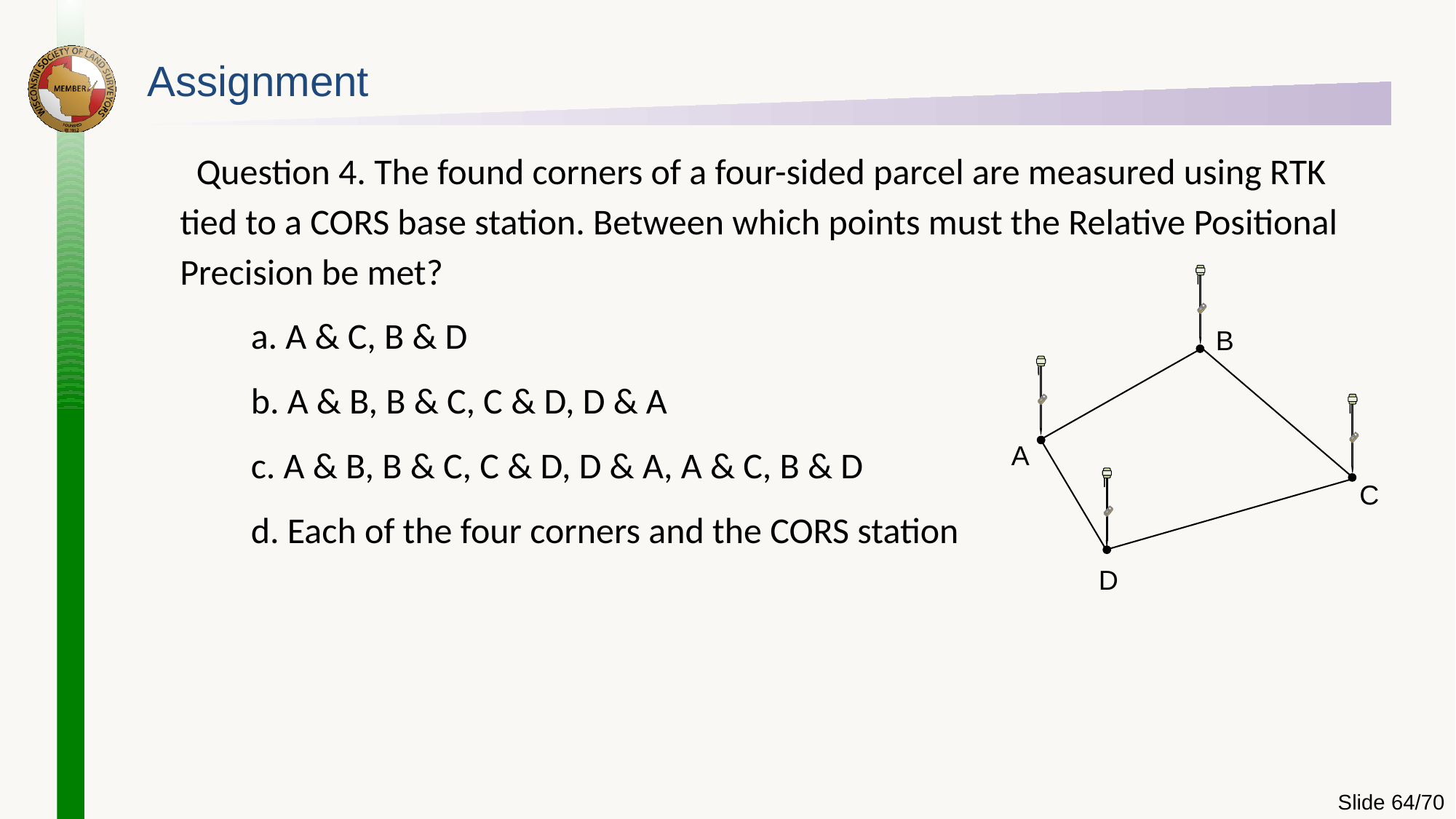

# Assignment
Question 4. The found corners of a four-sided parcel are measured using RTK tied to a CORS base station. Between which points must the Relative Positional Precision be met?
a. A & C, B & D
b. A & B, B & C, C & D, D & A
c. A & B, B & C, C & D, D & A, A & C, B & D
d. Each of the four corners and the CORS station

B
A
C
D